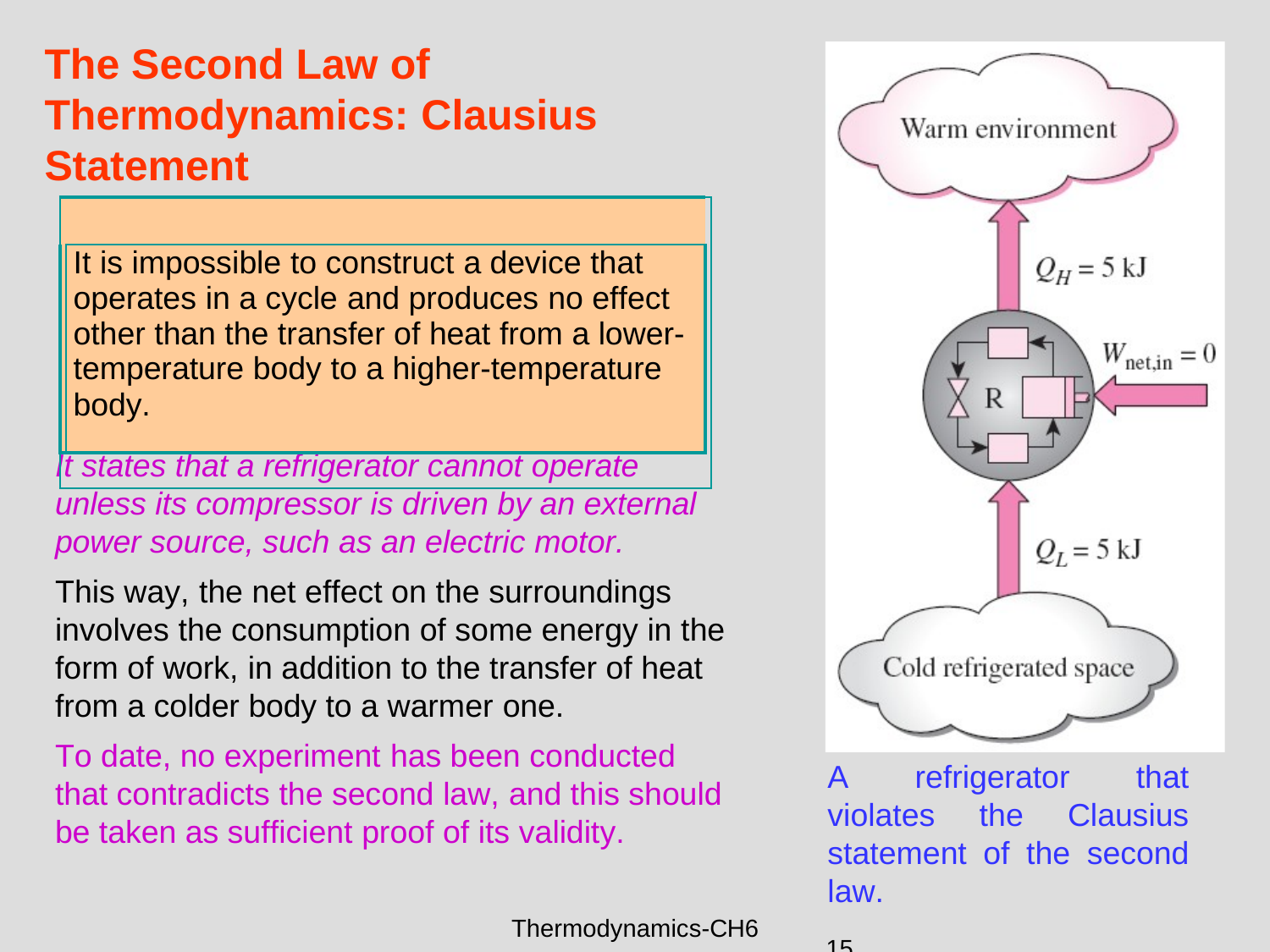

The Second Law of
Thermodynamics: Clausius

Statement
|  |  |  |
| --- | --- | --- |
|  | It is impossible to construct a device that operates in a cycle and produces no effect other than the transfer of heat from a lower- temperature body to a higher-temperature body. |  |
|  |  |  |
It states that a refrigerator cannot operate unless its compressor is driven by an external power source, such as an electric motor.

This way, the net effect on the surroundings involves the consumption of some energy in the form of work, in addition to the transfer of heat from a colder body to a warmer one.
To date, no experiment has been conducted that contradicts the second law, and this should be taken as sufficient proof of its validity.
A refrigerator that violates the Clausius statement of the second law.

15
Thermodynamics-CH6